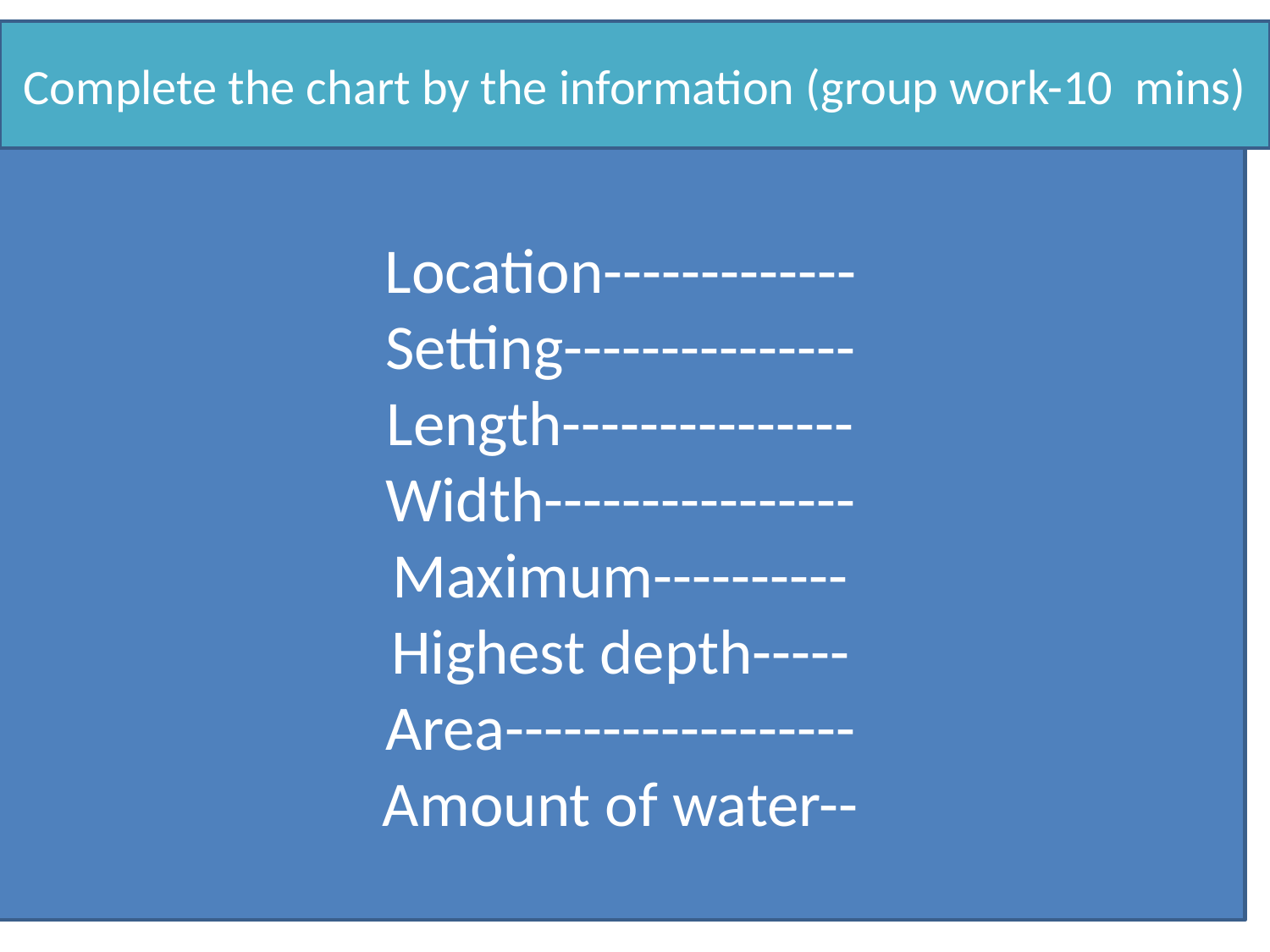

Complete the chart by the information (group work-10  mins)
Location-------------
Setting---------------
Length---------------
Width----------------
Maximum----------
Highest depth-----
Area------------------
Amount of water--